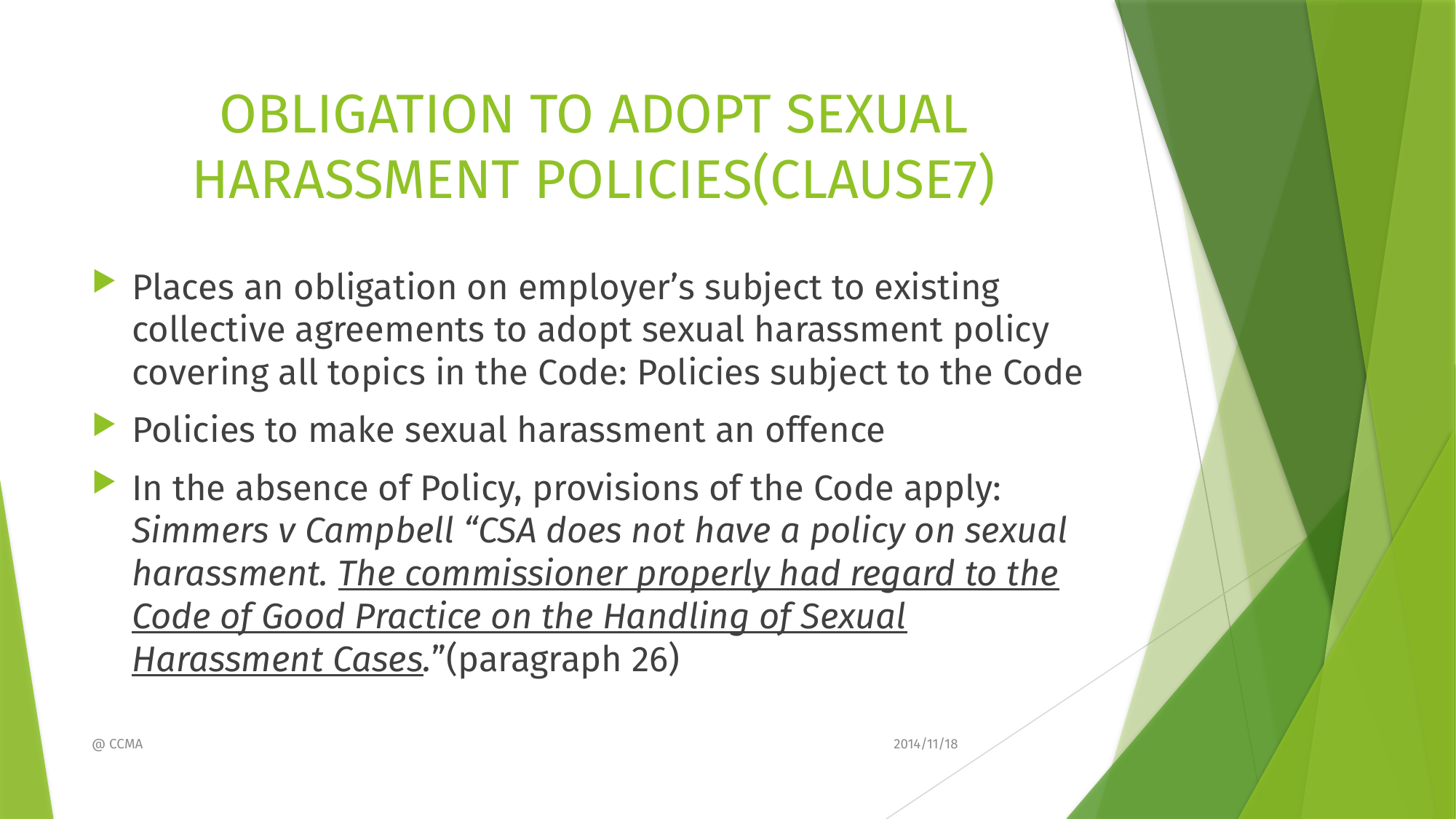

# OBLIGATION TO ADOPT SEXUAL HARASSMENT POLICIES(CLAUSE7)
Places an obligation on employer’s subject to existing collective agreements to adopt sexual harassment policy covering all topics in the Code: Policies subject to the Code
Policies to make sexual harassment an offence
In the absence of Policy, provisions of the Code apply: Simmers v Campbell “CSA does not have a policy on sexual harassment. The commissioner properly had regard to the Code of Good Practice on the Handling of Sexual Harassment Cases.”(paragraph 26)

@ CCMA
2014/11/18